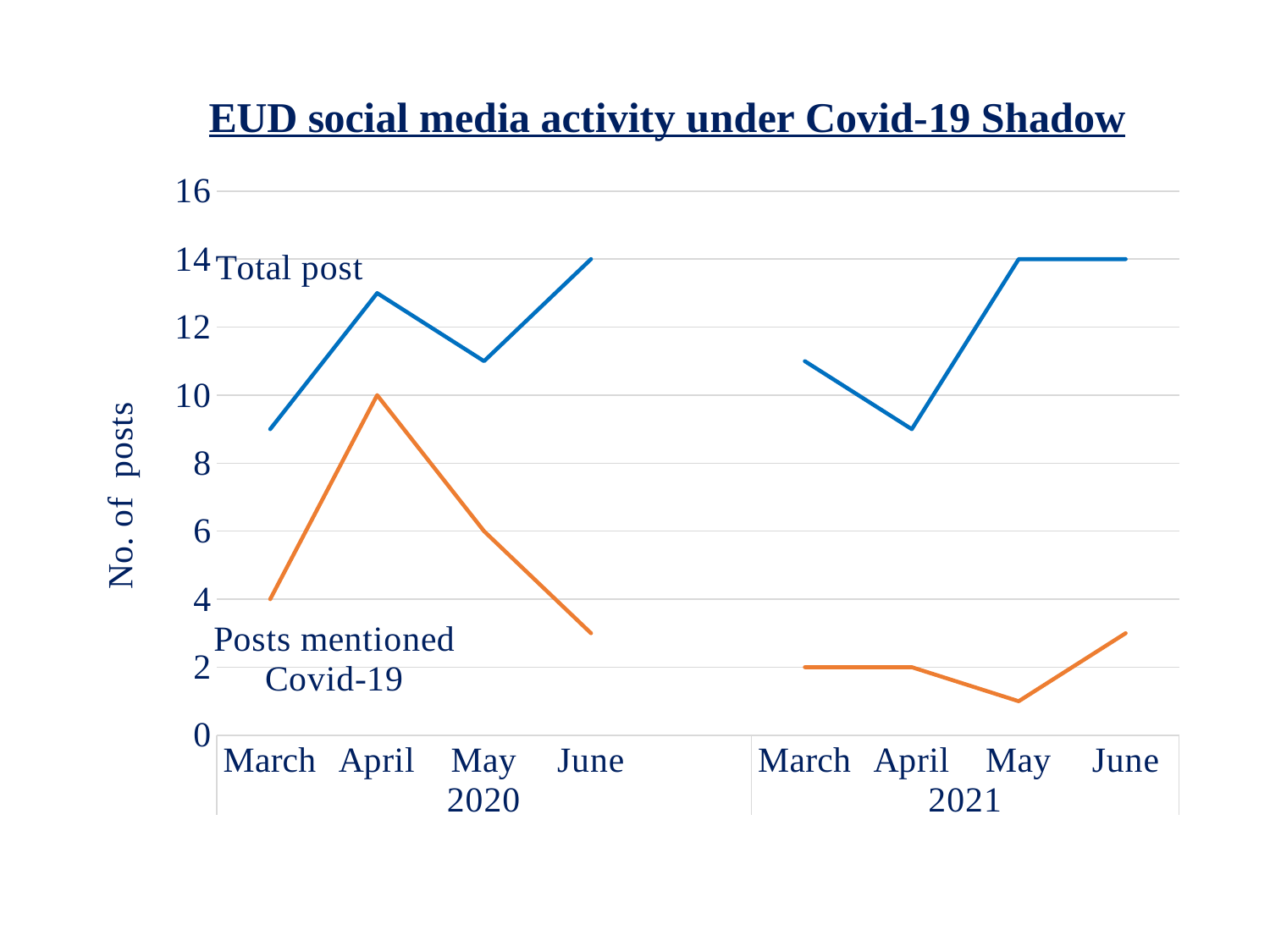

### Chart: EUD social media activity under Covid-19 Shadow

| Category | Total post | Posts mentioned Covid-19 |
|---|---|---|
| March | 9.0 | 4.0 |
| April | 13.0 | 10.0 |
| May | 11.0 | 6.0 |
| June | 14.0 | 3.0 |
|  | None | None |
| March | 11.0 | 2.0 |
| April | 9.0 | 2.0 |
| May | 14.0 | 1.0 |
| June | 14.0 | 3.0 |